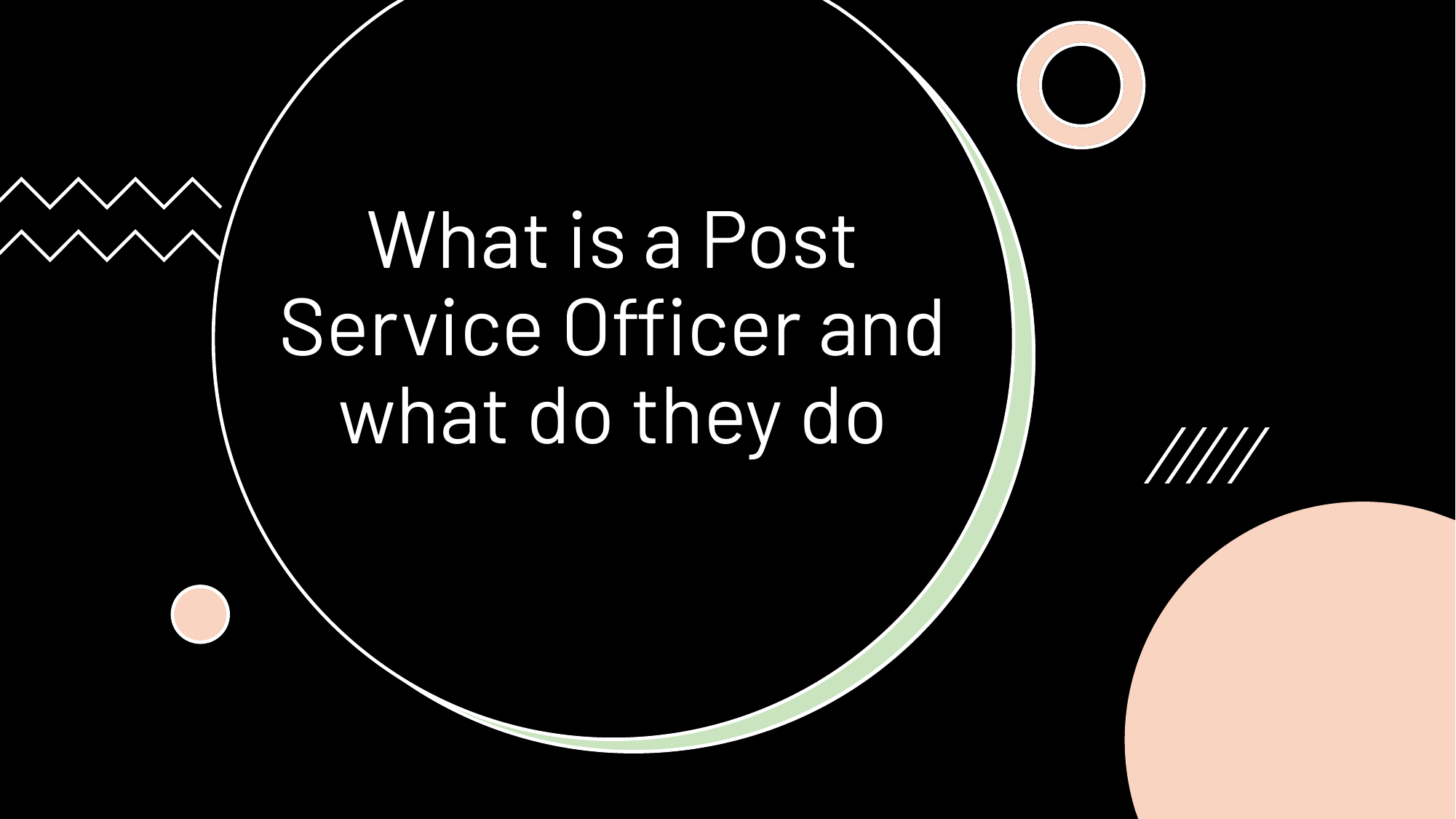

# What is a Post Service Officer and what do they do